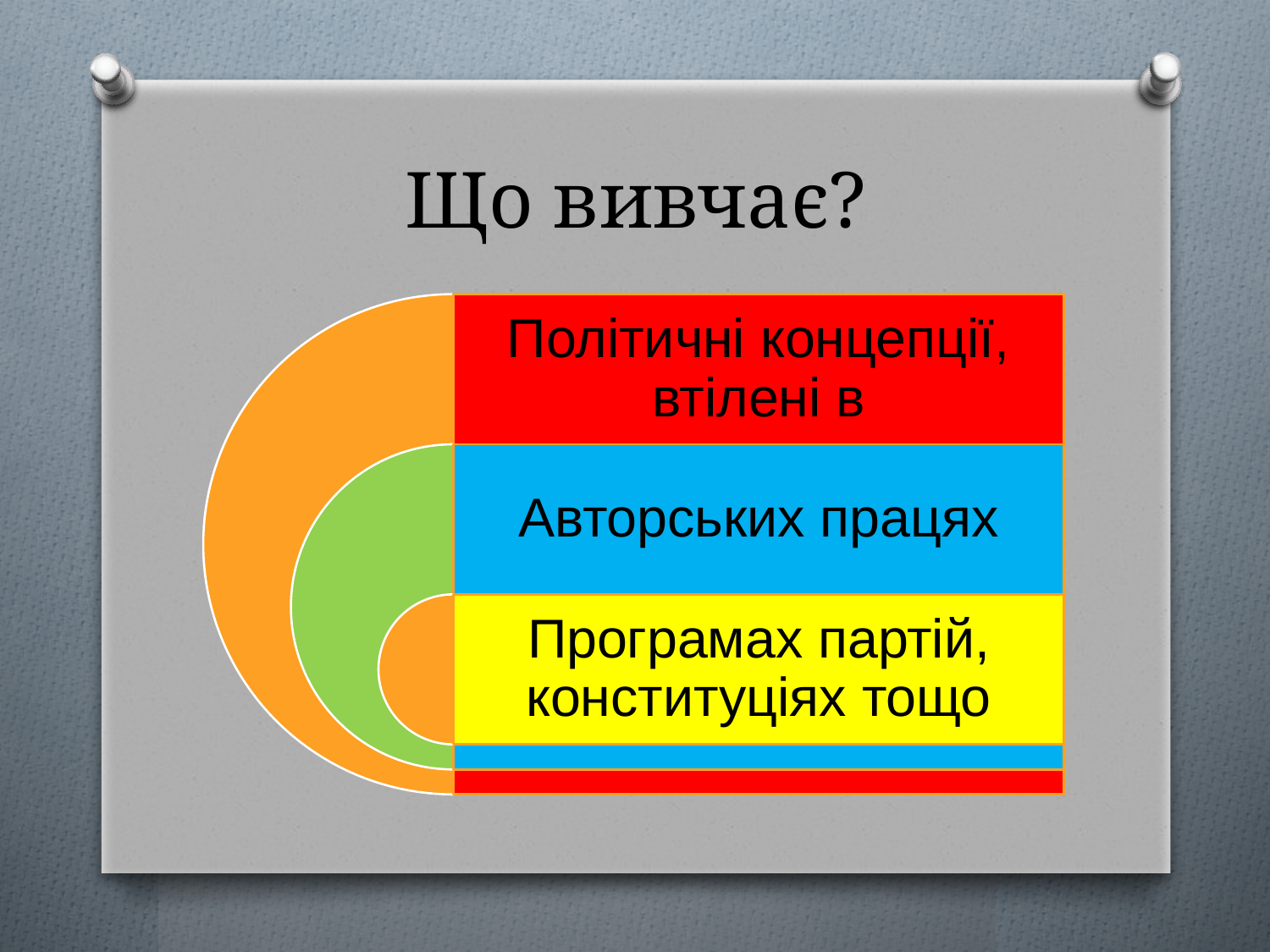

# Що вивчає?
Політичні концепції, втілені в
Авторських працях
Програмах партій, конституціях тощо